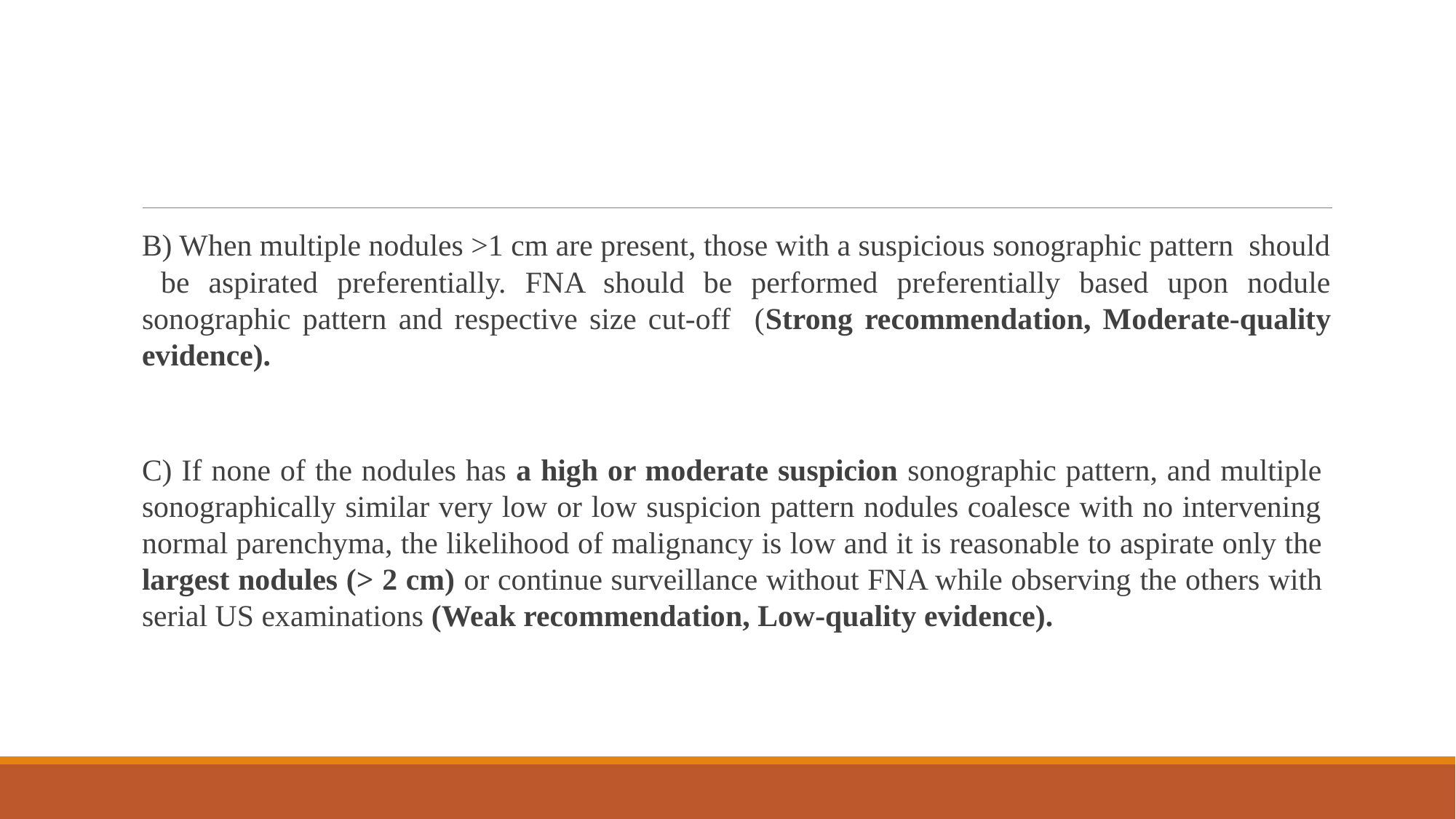

#
B) When multiple nodules >1 cm are present, those with a suspicious sonographic pattern  should  be aspirated preferentially. FNA should be performed preferentially based upon nodule sonographic pattern and respective size cut-off  (Strong recommendation, Moderate-quality evidence).

C) If none of the nodules has a high or moderate suspicion sonographic pattern, and multiple  sonographically similar very low or low suspicion pattern nodules coalesce with no intervening  normal parenchyma, the likelihood of malignancy is low and it is reasonable to aspirate only the  largest nodules (> 2 cm) or continue surveillance without FNA while observing the others with  serial US examinations (Weak recommendation, Low-quality evidence).